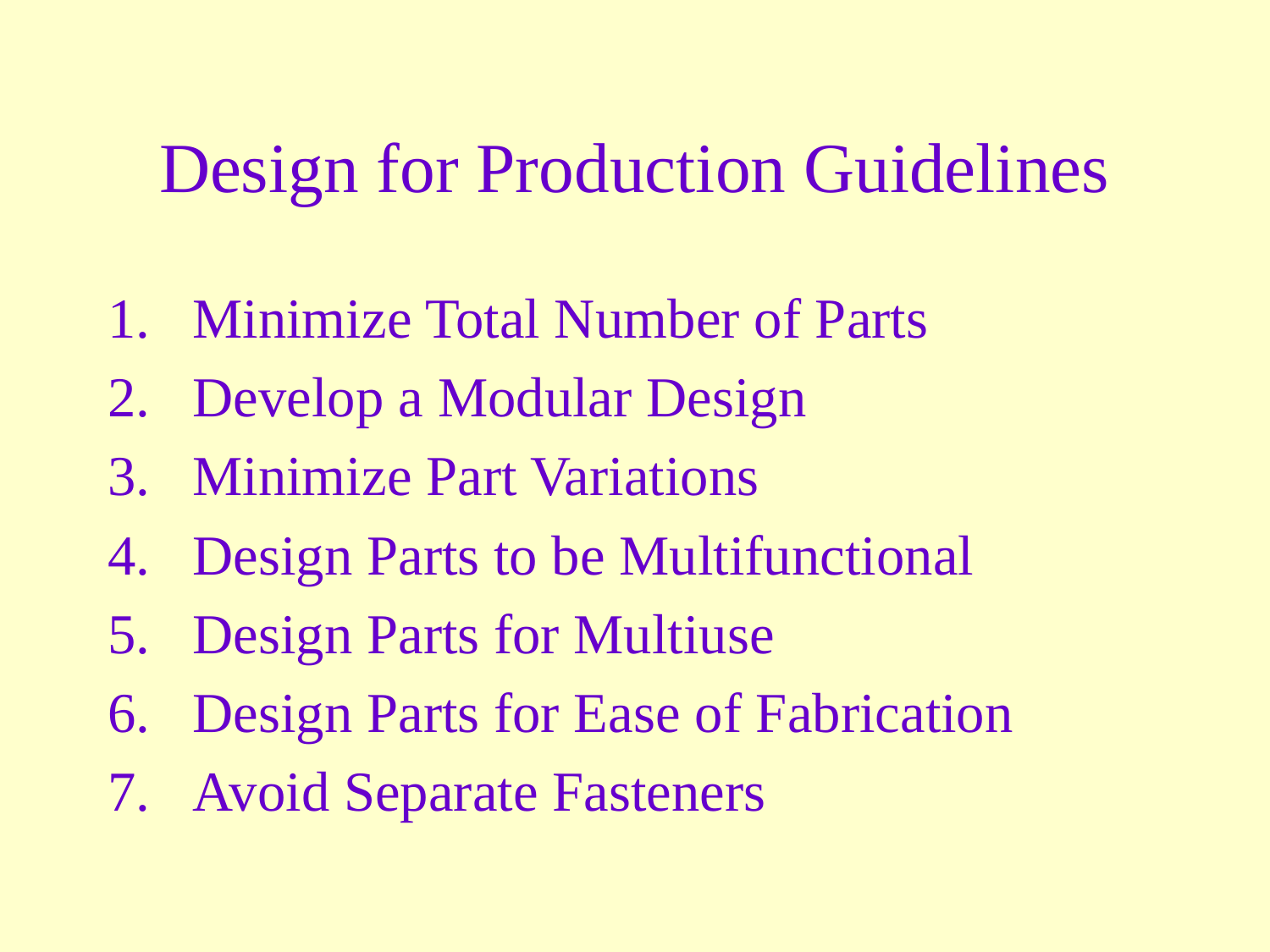

# Design for Production Guidelines
Minimize Total Number of Parts
Develop a Modular Design
Minimize Part Variations
Design Parts to be Multifunctional
Design Parts for Multiuse
Design Parts for Ease of Fabrication
Avoid Separate Fasteners